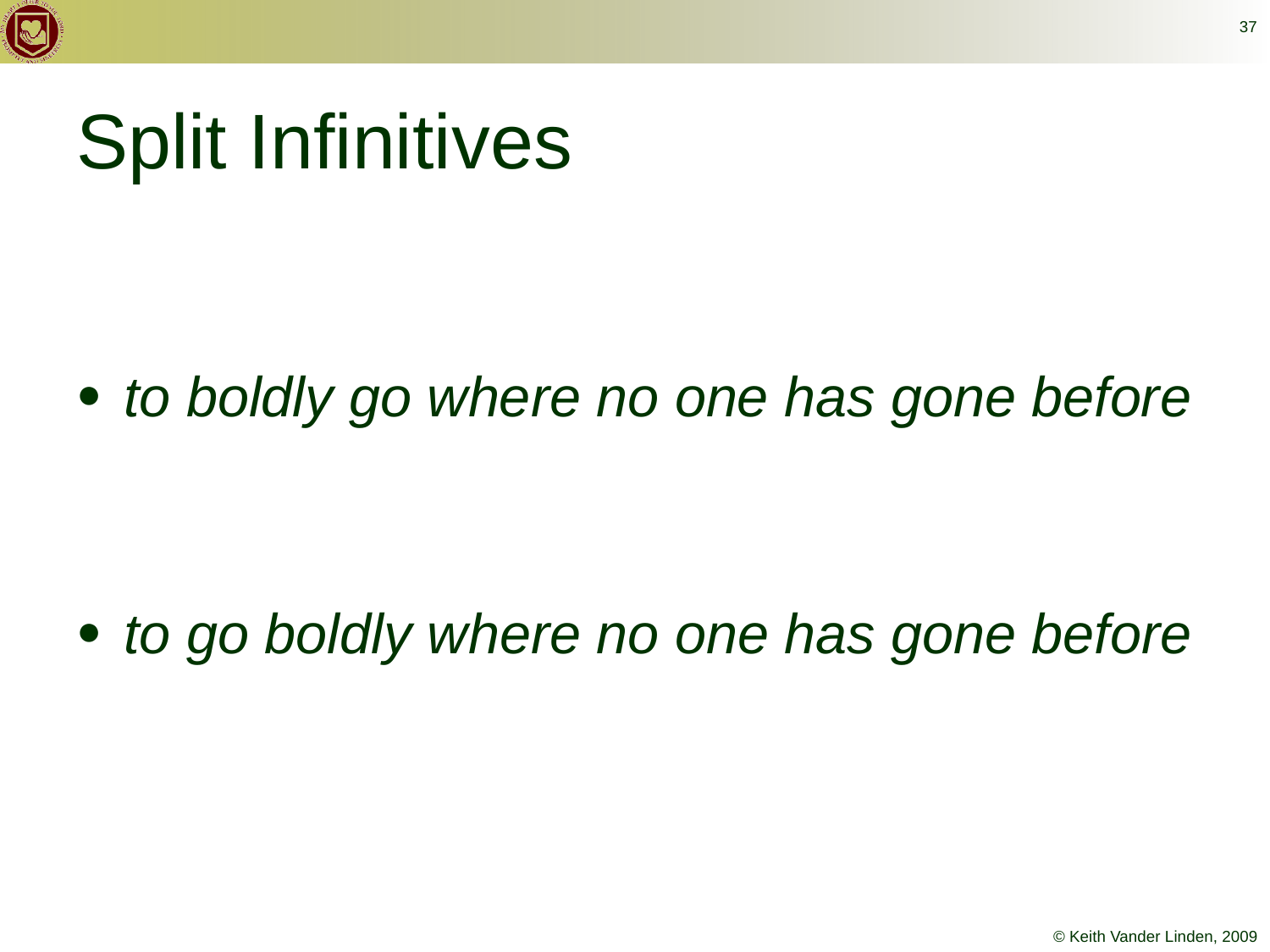

37
# Split Infinitives

to boldly go where no one has gone before

to go boldly where no one has gone before